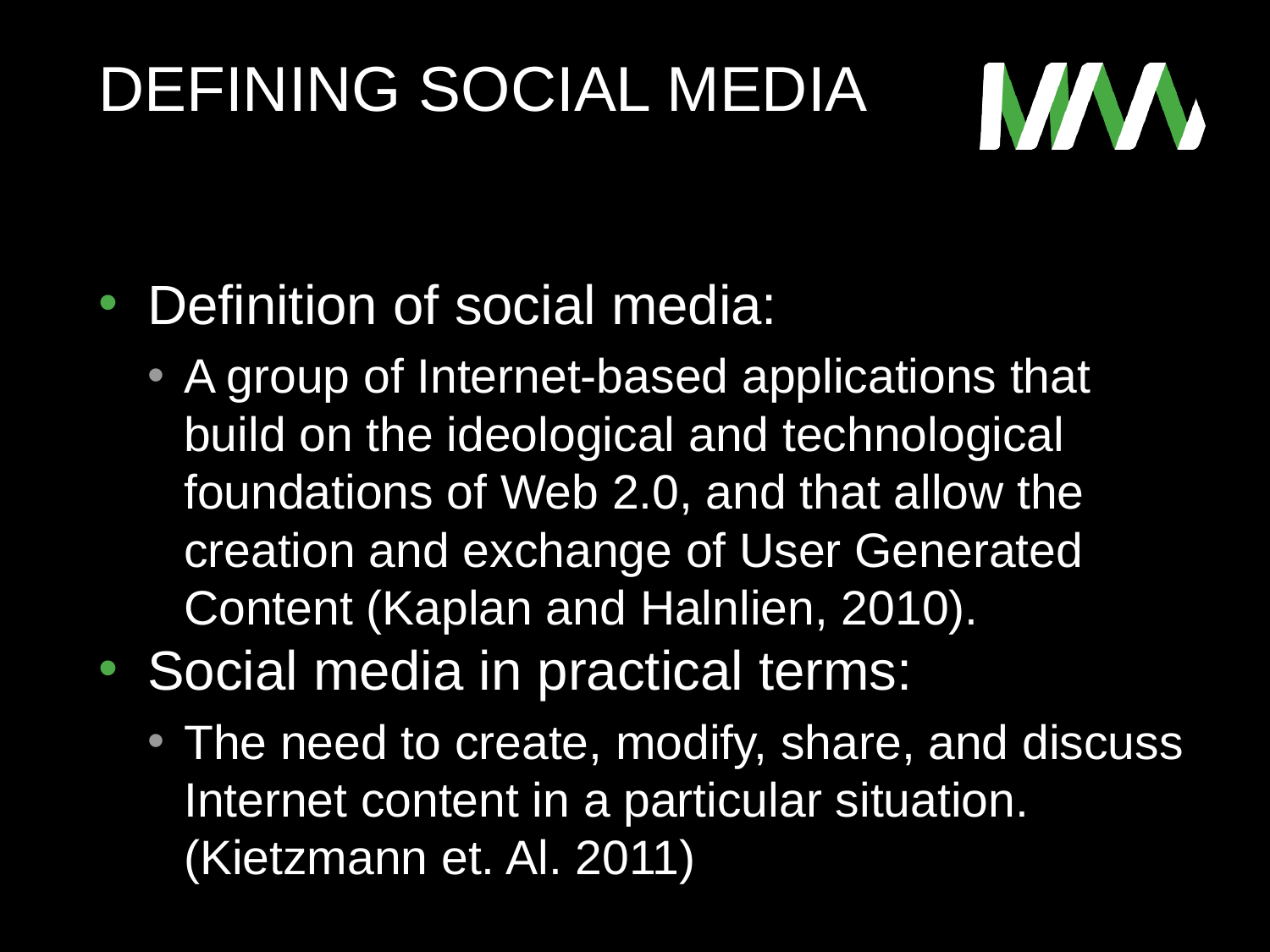

# Defining social media
Definition of social media:
A group of Internet-based applications that build on the ideological and technological foundations of Web 2.0, and that allow the creation and exchange of User Generated Content (Kaplan and Halnlien, 2010).
Social media in practical terms:
The need to create, modify, share, and discuss Internet content in a particular situation. (Kietzmann et. Al. 2011)